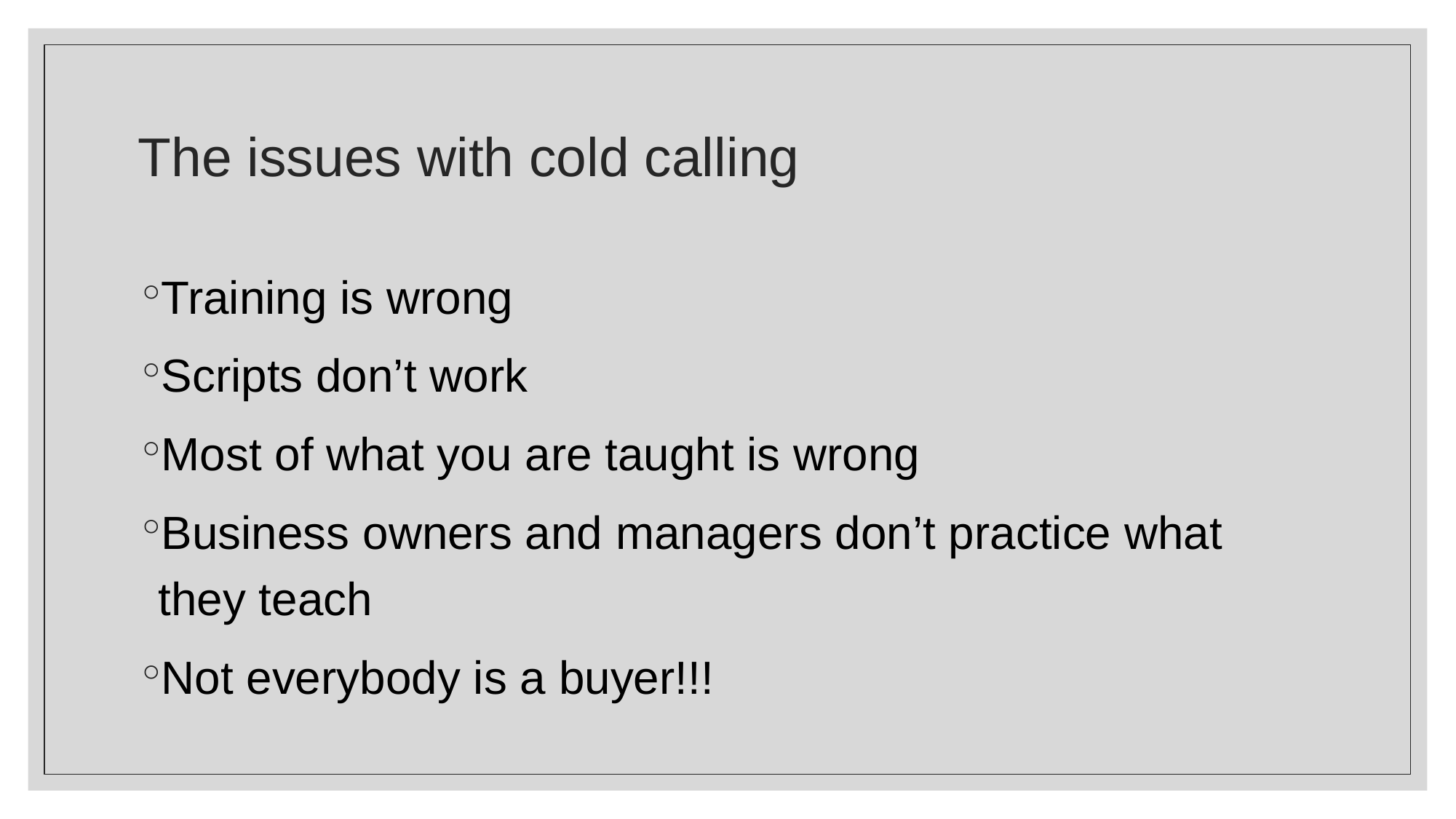

# The issues with cold calling
Training is wrong
Scripts don’t work
Most of what you are taught is wrong
Business owners and managers don’t practice what they teach
Not everybody is a buyer!!!